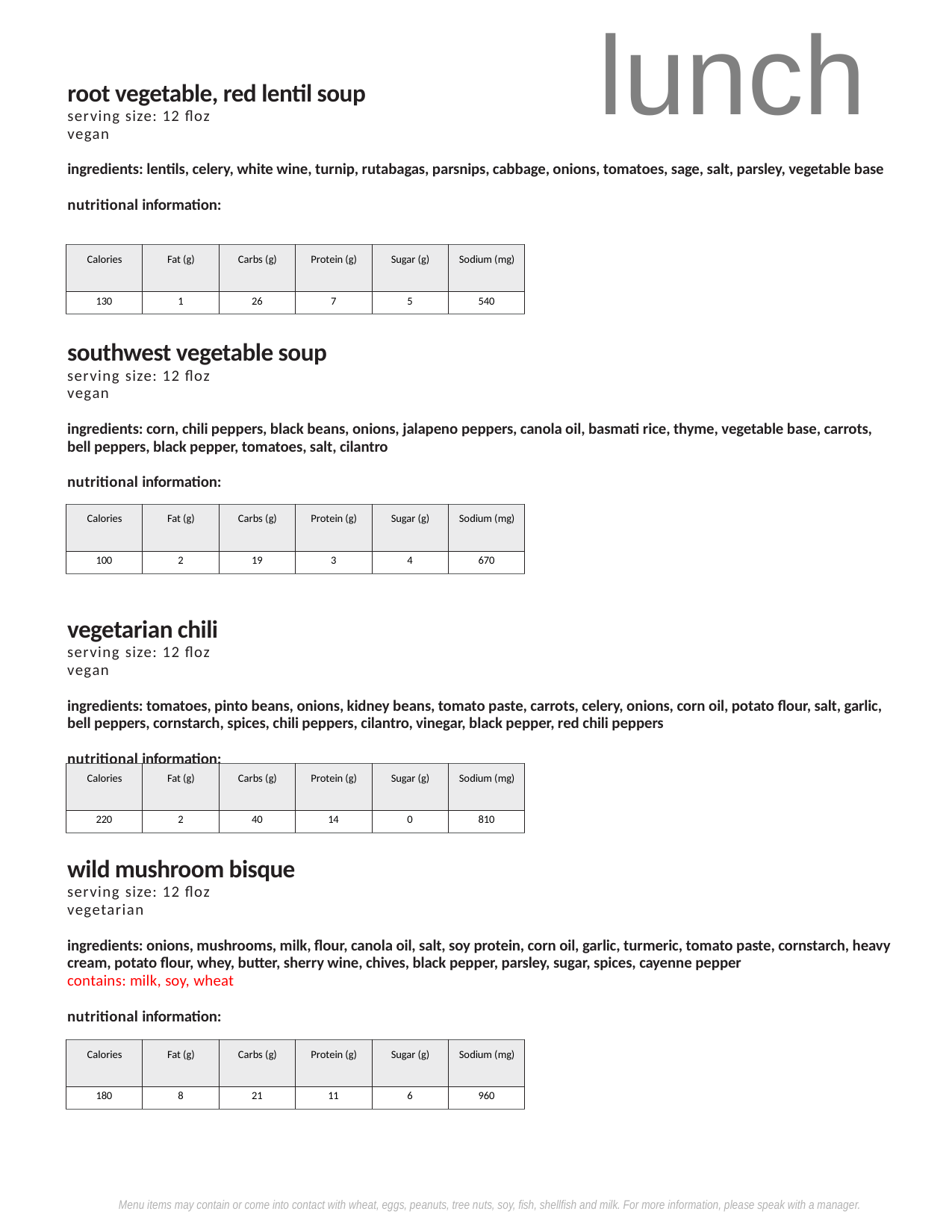

lunch
root vegetable, red lentil soup
serving size: 12 floz
vegan

ingredients: lentils, celery, white wine, turnip, rutabagas, parsnips, cabbage, onions, tomatoes, sage, salt, parsley, vegetable base

nutritional information:
| Calories | Fat (g) | Carbs (g) | Protein (g) | Sugar (g) | Sodium (mg) |
| --- | --- | --- | --- | --- | --- |
| 130 | 1 | 26 | 7 | 5 | 540 |
southwest vegetable soup
serving size: 12 floz
vegan

ingredients: corn, chili peppers, black beans, onions, jalapeno peppers, canola oil, basmati rice, thyme, vegetable base, carrots, bell peppers, black pepper, tomatoes, salt, cilantro

nutritional information:
| Calories | Fat (g) | Carbs (g) | Protein (g) | Sugar (g) | Sodium (mg) |
| --- | --- | --- | --- | --- | --- |
| 100 | 2 | 19 | 3 | 4 | 670 |
vegetarian chili
serving size: 12 floz
vegan

ingredients: tomatoes, pinto beans, onions, kidney beans, tomato paste, carrots, celery, onions, corn oil, potato flour, salt, garlic, bell peppers, cornstarch, spices, chili peppers, cilantro, vinegar, black pepper, red chili peppers

nutritional information:
| Calories | Fat (g) | Carbs (g) | Protein (g) | Sugar (g) | Sodium (mg) |
| --- | --- | --- | --- | --- | --- |
| 220 | 2 | 40 | 14 | 0 | 810 |
wild mushroom bisque
serving size: 12 floz
vegetarian

ingredients: onions, mushrooms, milk, flour, canola oil, salt, soy protein, corn oil, garlic, turmeric, tomato paste, cornstarch, heavy cream, potato flour, whey, butter, sherry wine, chives, black pepper, parsley, sugar, spices, cayenne pepper
contains: milk, soy, wheat

nutritional information:
| Calories | Fat (g) | Carbs (g) | Protein (g) | Sugar (g) | Sodium (mg) |
| --- | --- | --- | --- | --- | --- |
| 180 | 8 | 21 | 11 | 6 | 960 |
Menu items may contain or come into contact with wheat, eggs, peanuts, tree nuts, soy, fish, shellfish and milk. For more information, please speak with a manager.